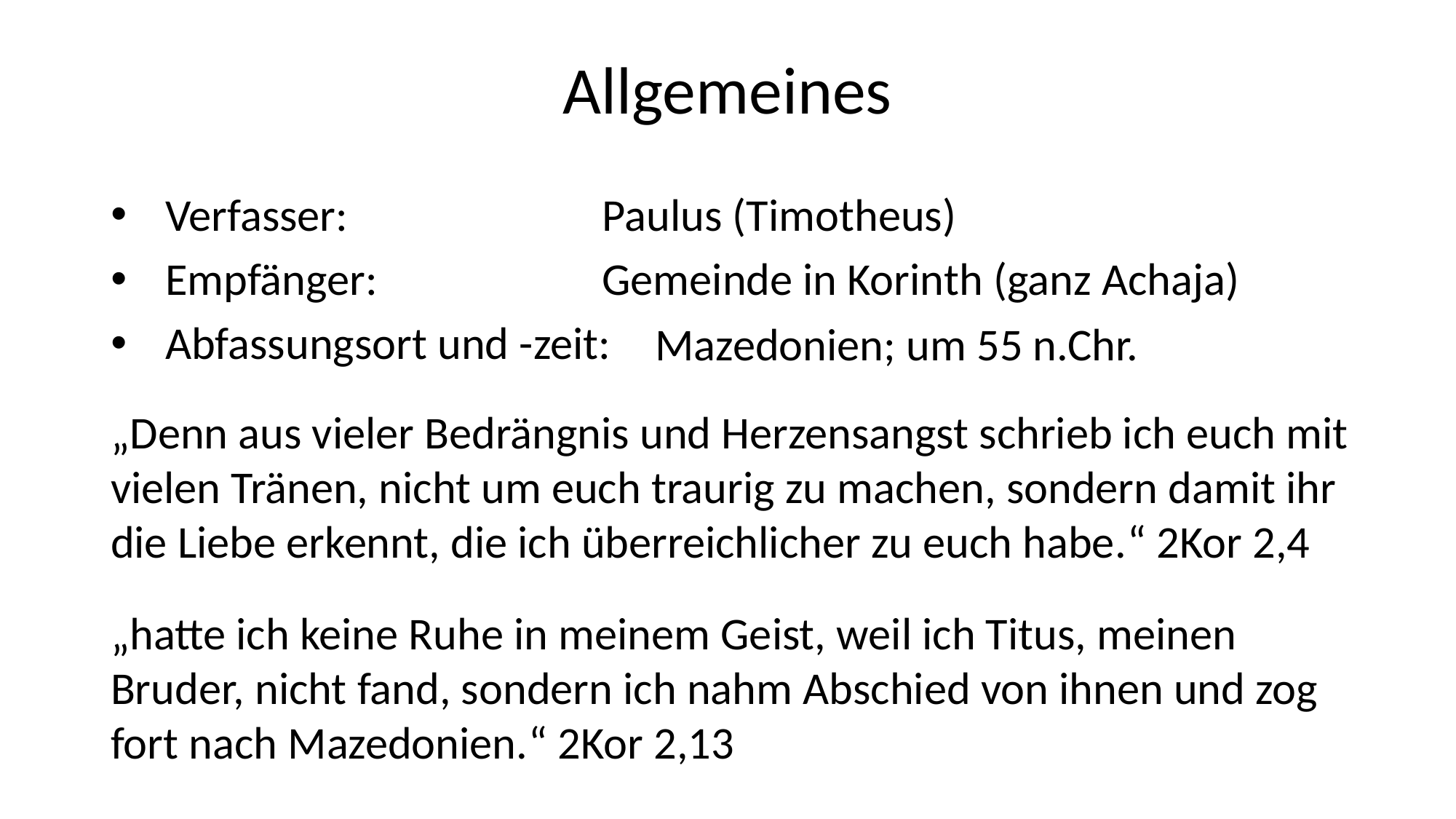

# Allgemeines
Verfasser:			Paulus (Timotheus)
Empfänger:			Gemeinde in Korinth (ganz Achaja)
Abfassungsort und -zeit:
Mazedonien; um 55 n.Chr.
„Denn aus vieler Bedrängnis und Herzensangst schrieb ich euch mit vielen Tränen, nicht um euch traurig zu machen, sondern damit ihr die Liebe erkennt, die ich überreichlicher zu euch habe.“ 2Kor 2,4
„hatte ich keine Ruhe in meinem Geist, weil ich Titus, meinen Bruder, nicht fand, sondern ich nahm Abschied von ihnen und zog fort nach Mazedonien.“ 2Kor 2,13